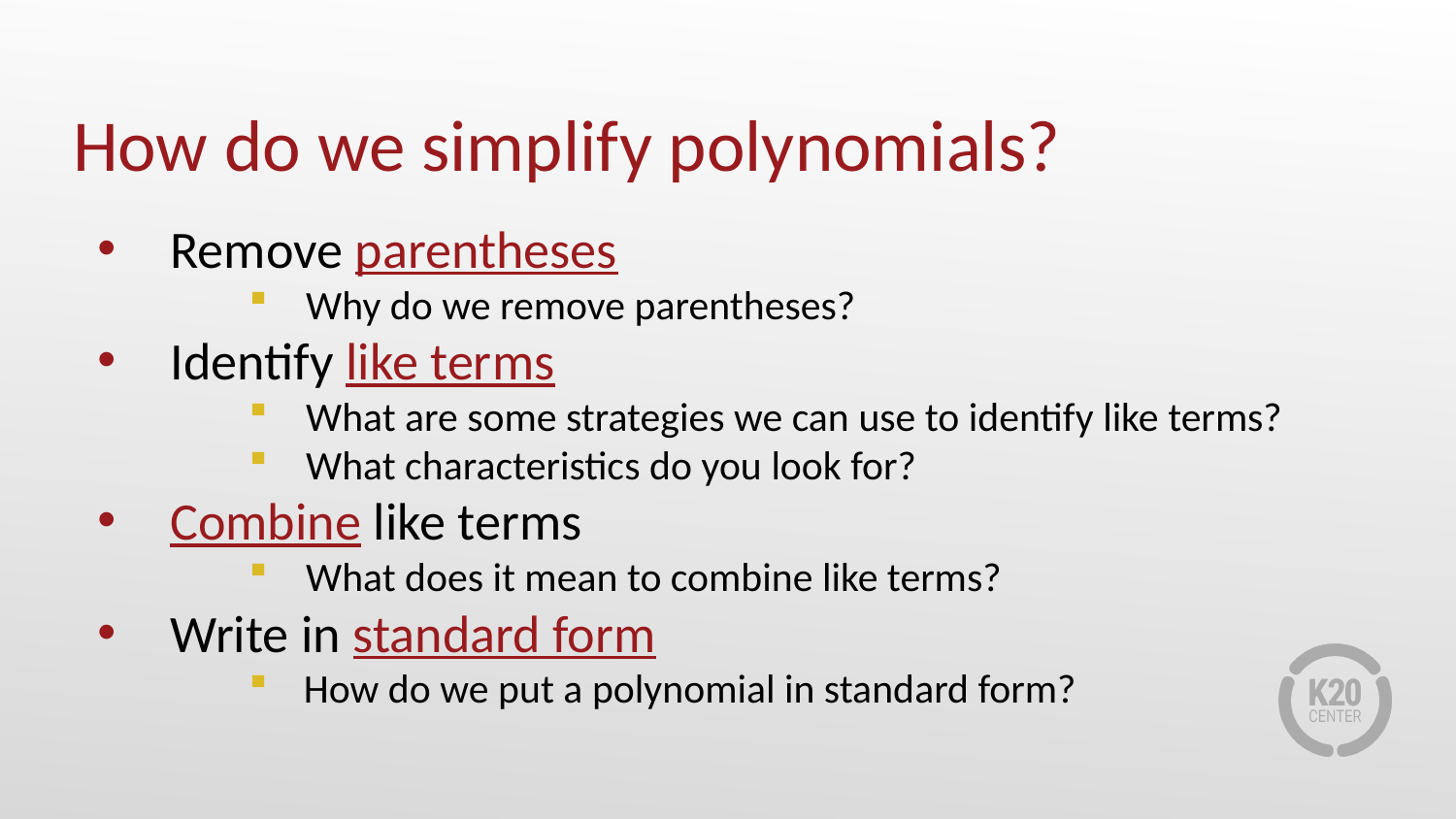

# How do we simplify polynomials?
Remove parentheses
Why do we remove parentheses?
Identify like terms
What are some strategies we can use to identify like terms?
What characteristics do you look for?
Combine like terms
What does it mean to combine like terms?
Write in standard form
How do we put a polynomial in standard form?